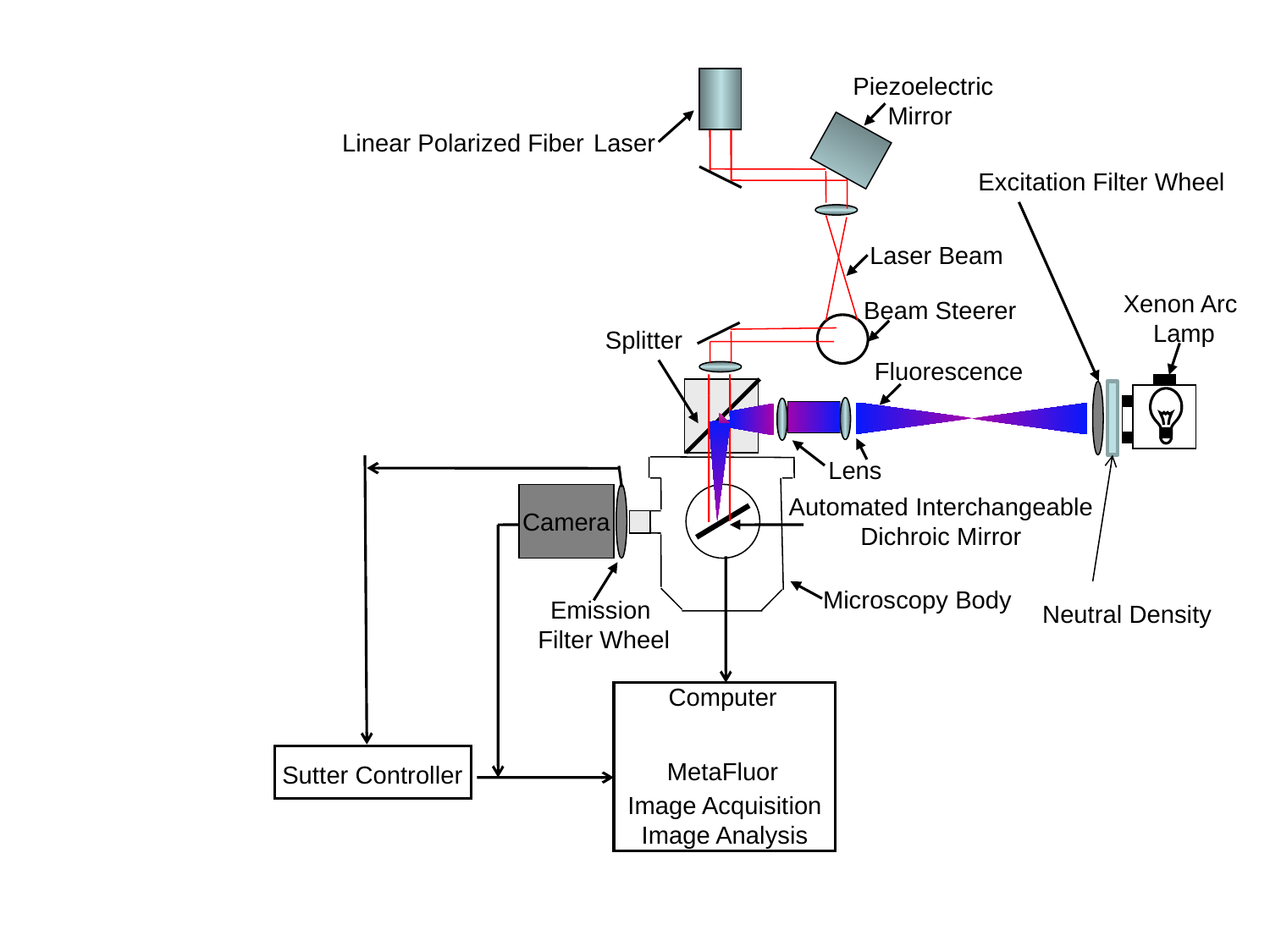

Piezoelectric Mirror

Linear Polarized Fiber Laser

Laser Beam

Beam Steerer

Excitation Filter Wheel

Xenon Arc
 Lamp
Splitter

Fluorescence

  Lens
Neutral Density

Camera

Automated Interchangeable
Dichroic Mirror

Emission
Filter Wheel
Microscopy Body

Computer

MetaFluor

Image Acquisition
Image Analysis

Sutter Controller